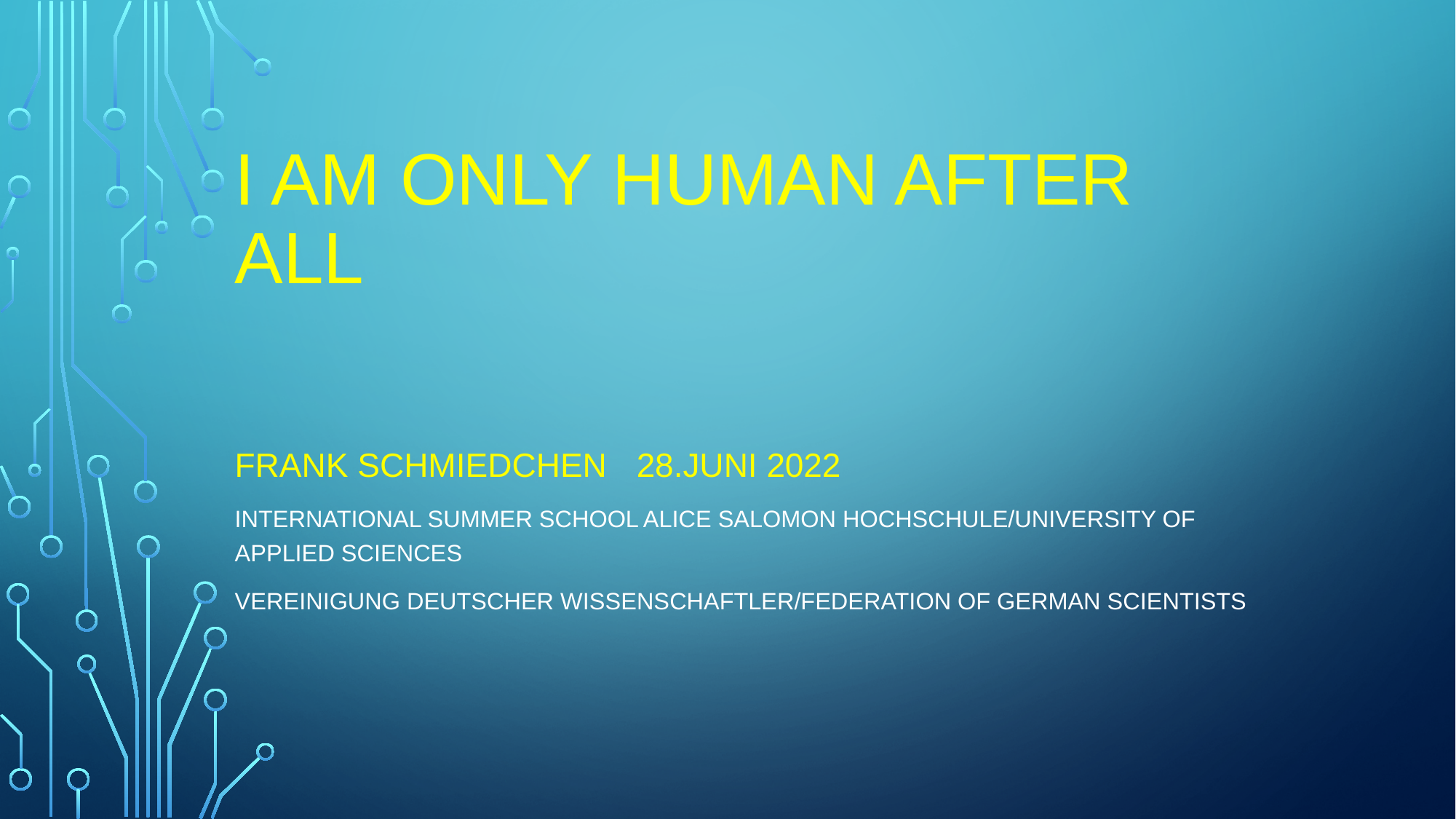

# I am only human after all
Frank Schmiedchen					28.Juni 2022
International Summer School Alice Salomon hochschule/University of Applied Sciences
Vereinigung Deutscher Wissenschaftler/Federation of german Scientists